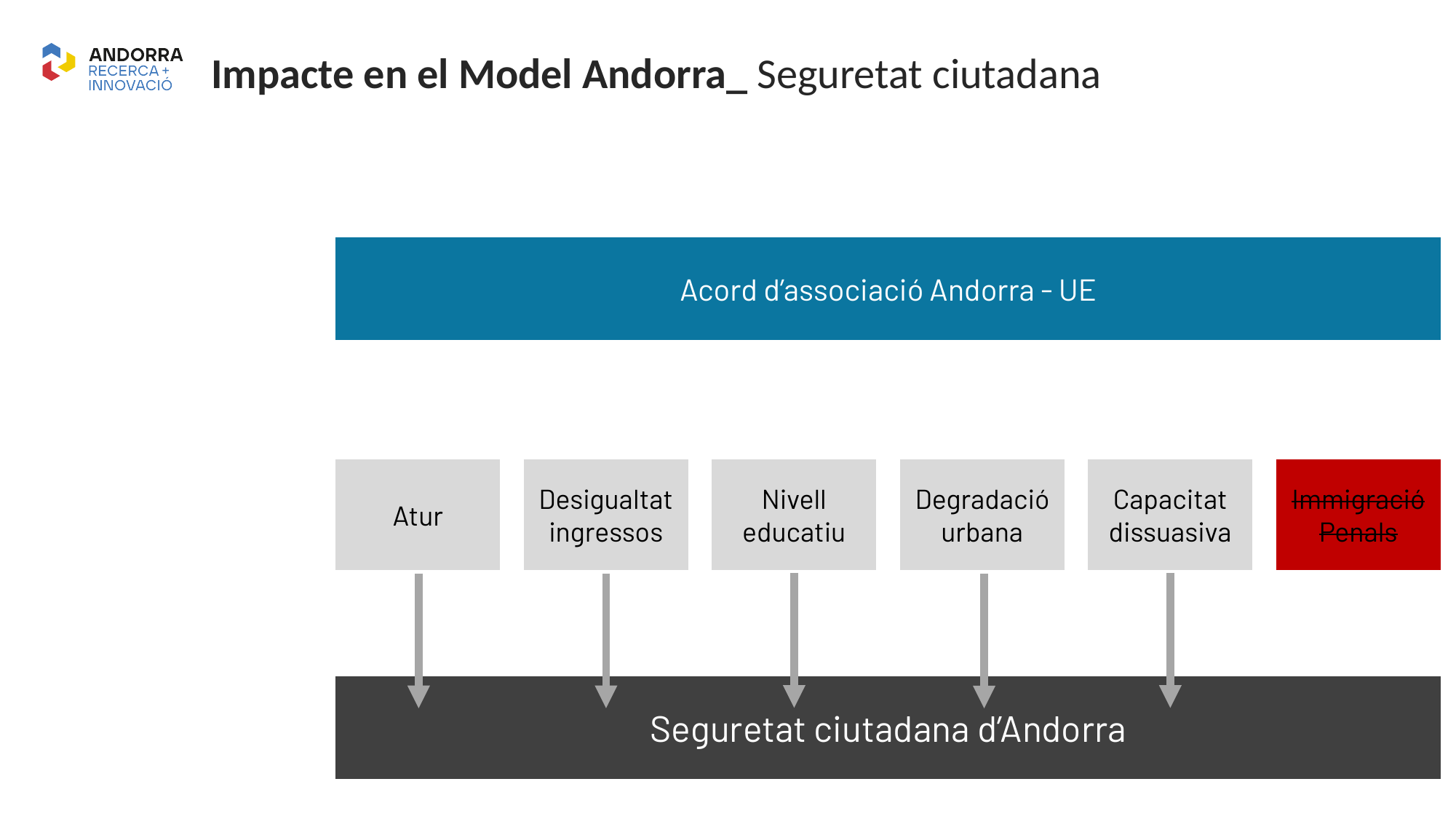

Impacte en el Model Andorra_ Seguretat ciutadana
Acord d’associació Andorra - UE
Capacitat dissuasiva
Immigració
Penals
Degradació urbana
Nivell educatiu
Desigualtat ingressos
Atur
Seguretat ciutadana d’Andorra